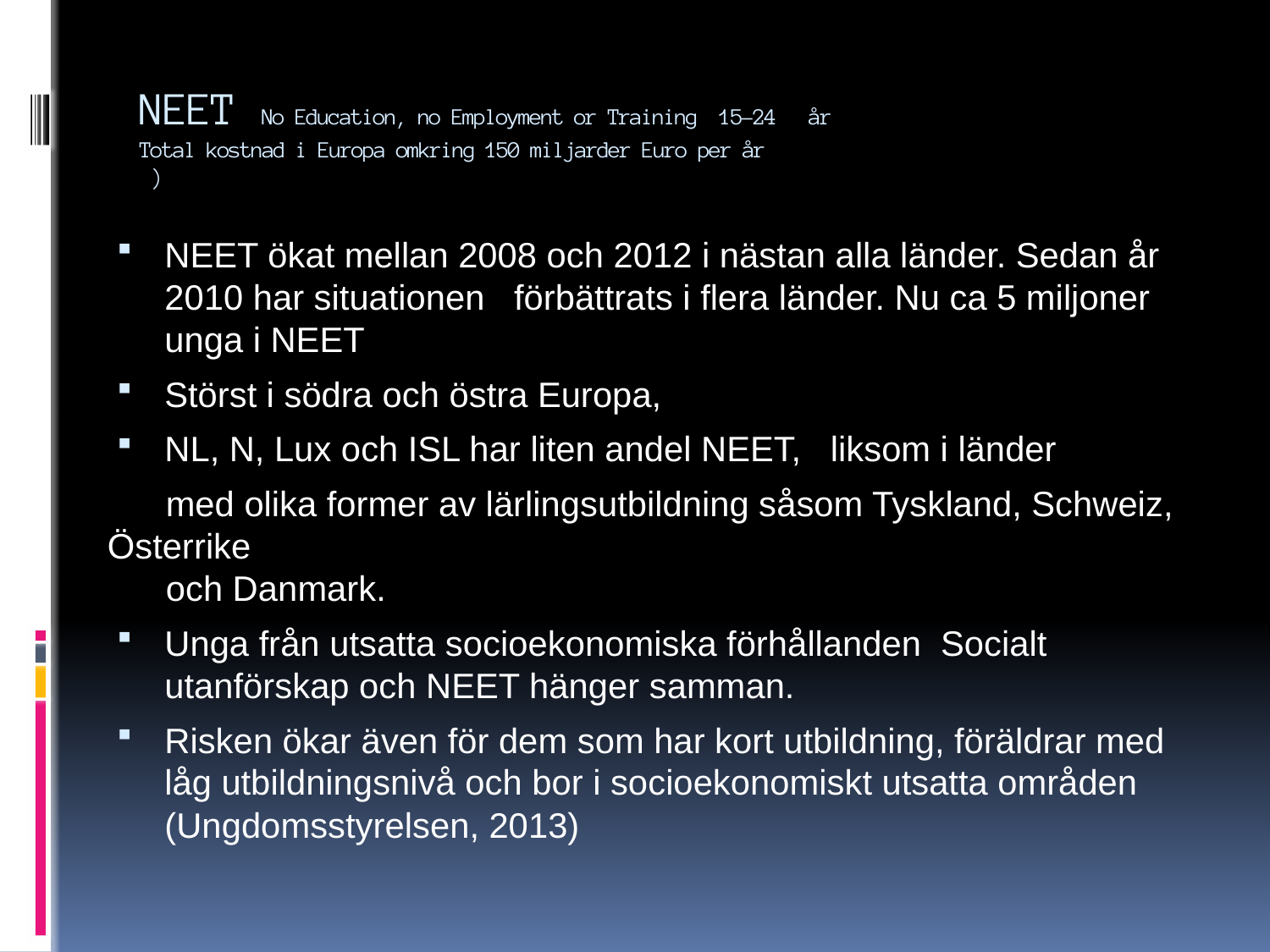

# NEET No Education, no Employment or Training  15-24   år Total kostnad i Europa omkring 150 miljarder Euro per år )
NEET ökat mellan 2008 och 2012 i nästan alla länder. Sedan år 2010 har situationen   förbättrats i flera länder. Nu ca 5 miljoner unga i NEET
Störst i södra och östra Europa,
NL, N, Lux och ISL har liten andel NEET,   liksom i länder
      med olika former av lärlingsutbildning såsom Tyskland, Schweiz, Österrike
      och Danmark.
Unga från utsatta socioekonomiska förhållanden  Socialt utanförskap och NEET hänger samman.
Risken ökar även för dem som har kort utbildning, föräldrar med låg utbildningsnivå och bor i socioekonomiskt utsatta områden (Ungdomsstyrelsen, 2013)